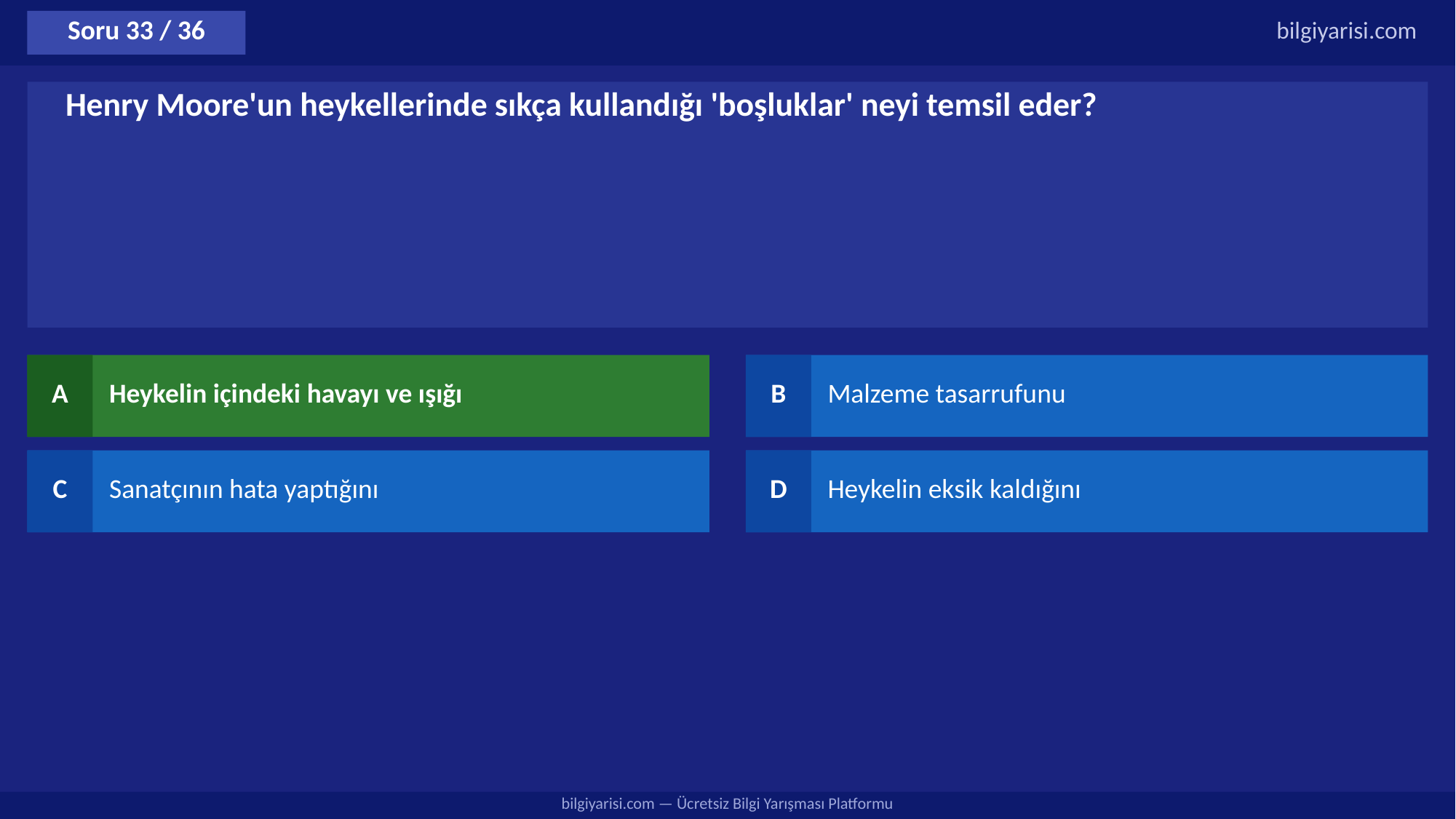

Soru 33 / 36
bilgiyarisi.com

Henry Moore'un heykellerinde sıkça kullandığı 'boşluklar' neyi temsil eder?

A
Heykelin içindeki havayı ve ışığı

B
Malzeme tasarrufunu

C
Sanatçının hata yaptığını

D
Heykelin eksik kaldığını
bilgiyarisi.com — Ücretsiz Bilgi Yarışması Platformu